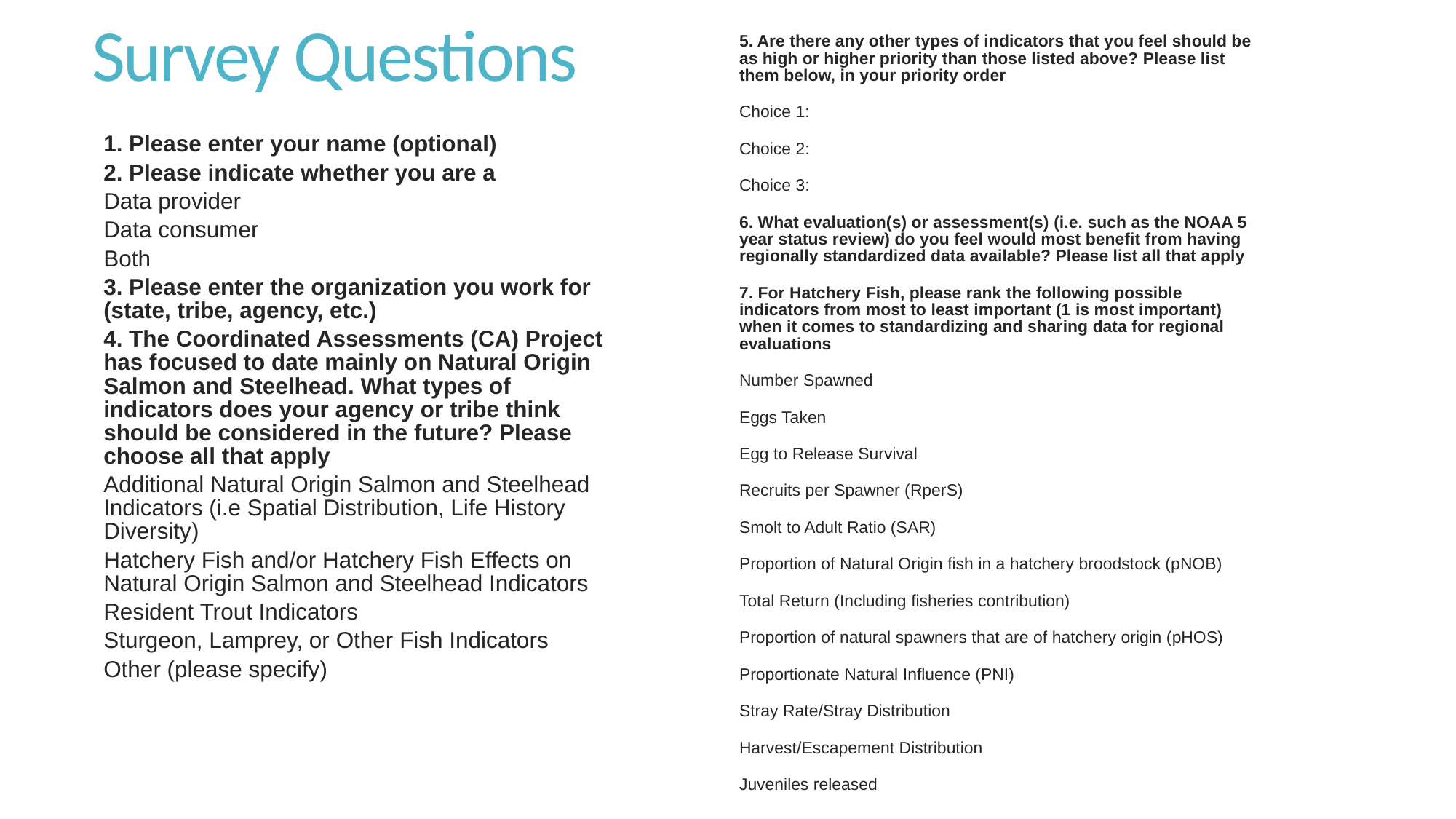

# Survey Questions
5. Are there any other types of indicators that you feel should be as high or higher priority than those listed above? Please list them below, in your priority order
Choice 1:
Choice 2:
Choice 3:
6. What evaluation(s) or assessment(s) (i.e. such as the NOAA 5 year status review) do you feel would most benefit from having regionally standardized data available? Please list all that apply
7. For Hatchery Fish, please rank the following possible indicators from most to least important (1 is most important) when it comes to standardizing and sharing data for regional evaluations
Number Spawned
Eggs Taken
Egg to Release Survival
Recruits per Spawner (RperS)
Smolt to Adult Ratio (SAR)
Proportion of Natural Origin fish in a hatchery broodstock (pNOB)
Total Return (Including fisheries contribution)
Proportion of natural spawners that are of hatchery origin (pHOS)
Proportionate Natural Influence (PNI)
Stray Rate/Stray Distribution
Harvest/Escapement Distribution
Juveniles released
1. Please enter your name (optional)
2. Please indicate whether you are a
Data provider
Data consumer
Both
3. Please enter the organization you work for (state, tribe, agency, etc.)
4. The Coordinated Assessments (CA) Project has focused to date mainly on Natural Origin Salmon and Steelhead. What types of indicators does your agency or tribe think should be considered in the future? Please choose all that apply
Additional Natural Origin Salmon and Steelhead Indicators (i.e Spatial Distribution, Life History Diversity)
Hatchery Fish and/or Hatchery Fish Effects on Natural Origin Salmon and Steelhead Indicators
Resident Trout Indicators
Sturgeon, Lamprey, or Other Fish Indicators
Other (please specify)